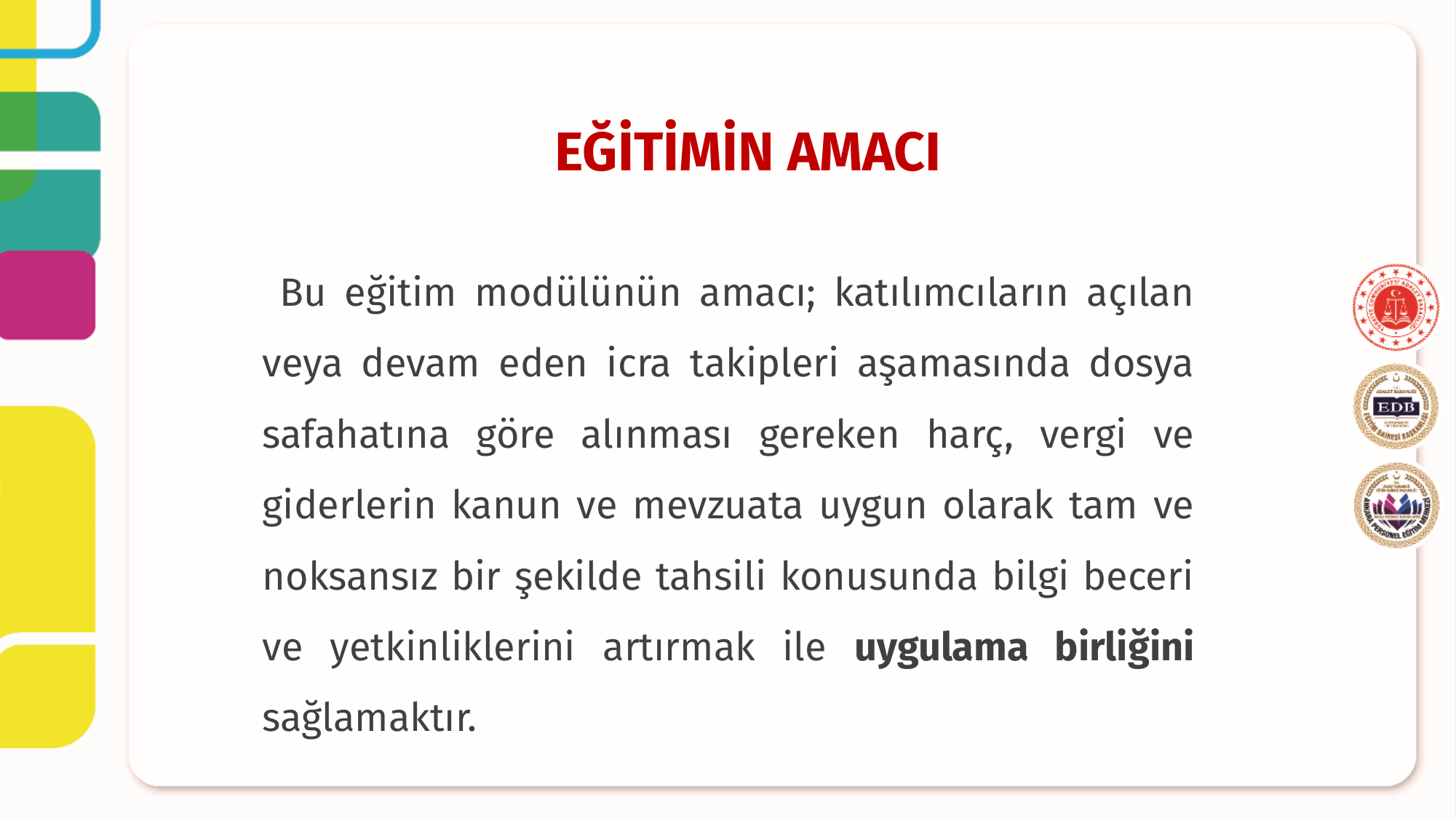

EĞİTİMİN AMACI

	 Bu eğitim modülünün amacı; katılımcıların açılan veya devam eden icra takipleri aşamasında dosya safahatına göre alınması gereken harç, vergi ve giderlerin kanun ve mevzuata uygun olarak tam ve noksansız bir şekilde tahsili konusunda bilgi beceri ve yetkinliklerini artırmak ile uygulama birliğini sağlamaktır.